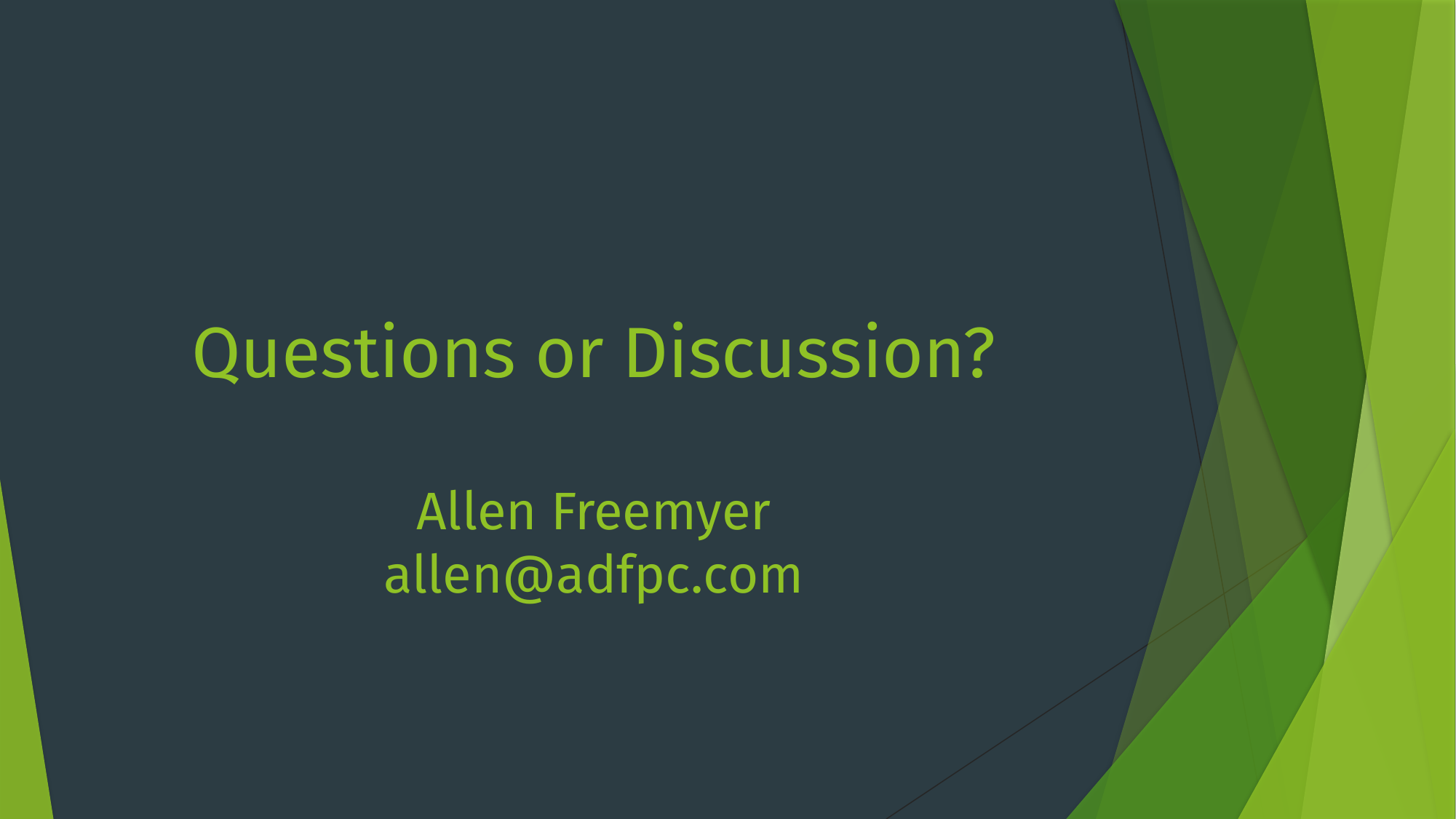

# Questions or Discussion? Allen Freemyer allen@adfpc.com